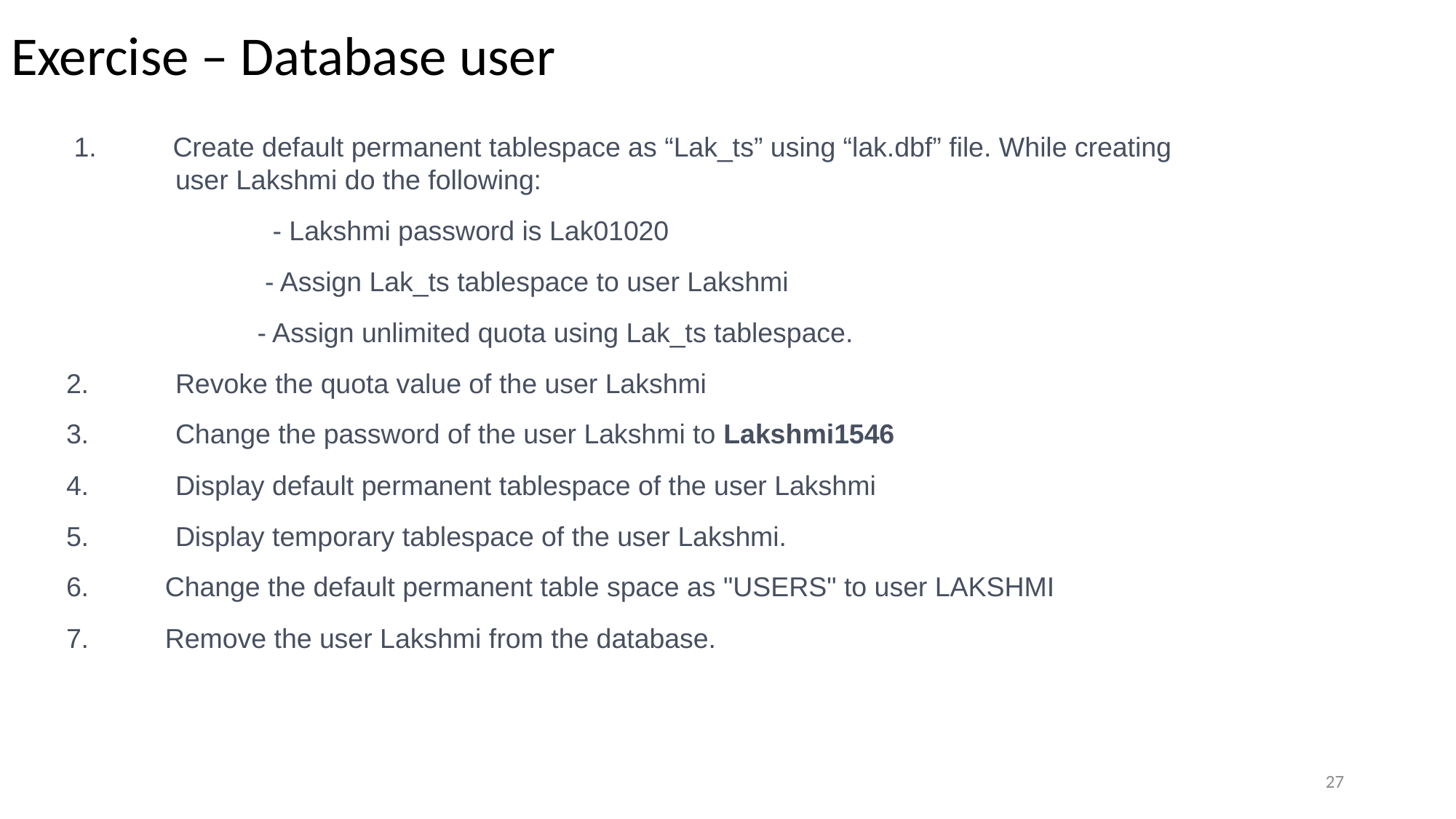

# Exercise – Database user
 1.          Create default permanent tablespace as “Lak_ts” using “lak.dbf” file. While creating user Lakshmi do the following:
                           - Lakshmi password is Lak01020
                          - Assign Lak_ts tablespace to user Lakshmi
                         - Assign unlimited quota using Lak_ts tablespace.
2.    	Revoke the quota value of the user Lakshmi
3.   	Change the password of the user Lakshmi to Lakshmi1546
4.    	Display default permanent tablespace of the user Lakshmi
5.	Display temporary tablespace of the user Lakshmi.
6.          Change the default permanent table space as "USERS" to user LAKSHMI
7.          Remove the user Lakshmi from the database.
27